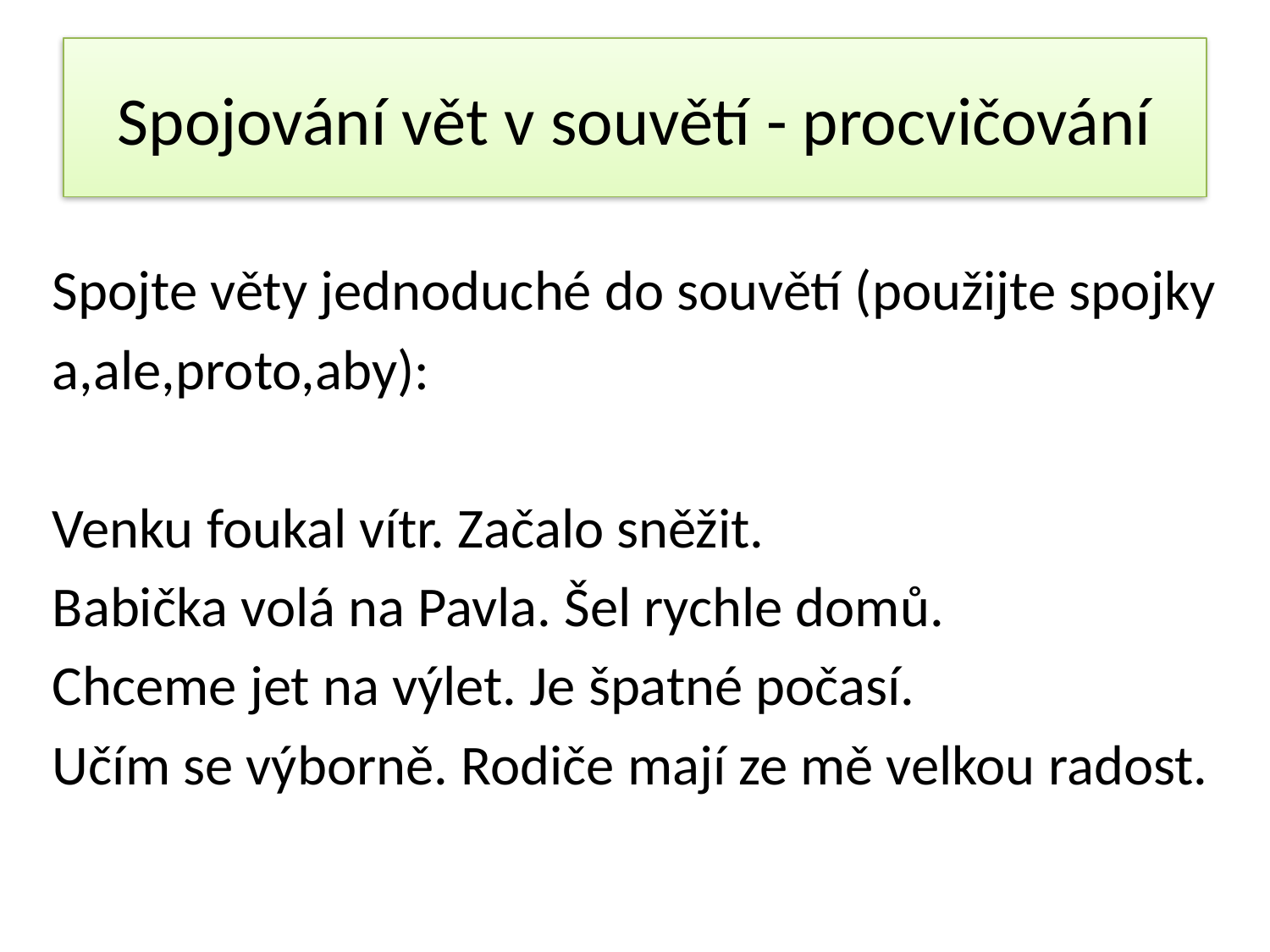

# Spojování vět v souvětí - procvičování

Spojte věty jednoduché do souvětí (použijte spojky
a,ale,proto,aby):

Venku foukal vítr. Začalo sněžit.
Babička volá na Pavla. Šel rychle domů.
Chceme jet na výlet. Je špatné počasí.
Učím se výborně. Rodiče mají ze mě velkou radost.